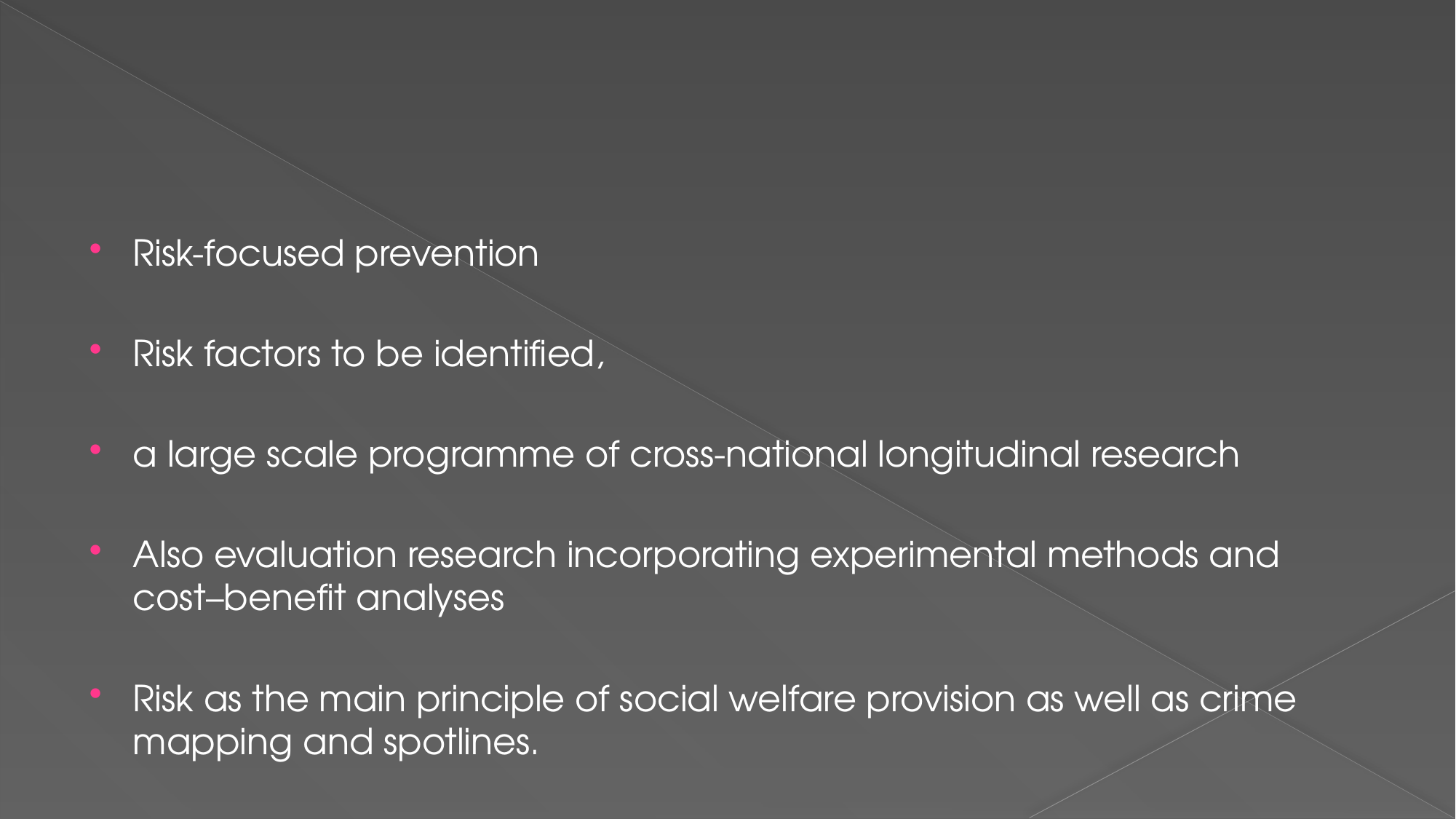

#
Risk-focused prevention

Risk factors to be identified,

a large scale programme of cross-national longitudinal research

Also evaluation research incorporating experimental methods and cost–benefit analyses

Risk as the main principle of social welfare provision as well as crime mapping and spotlines.